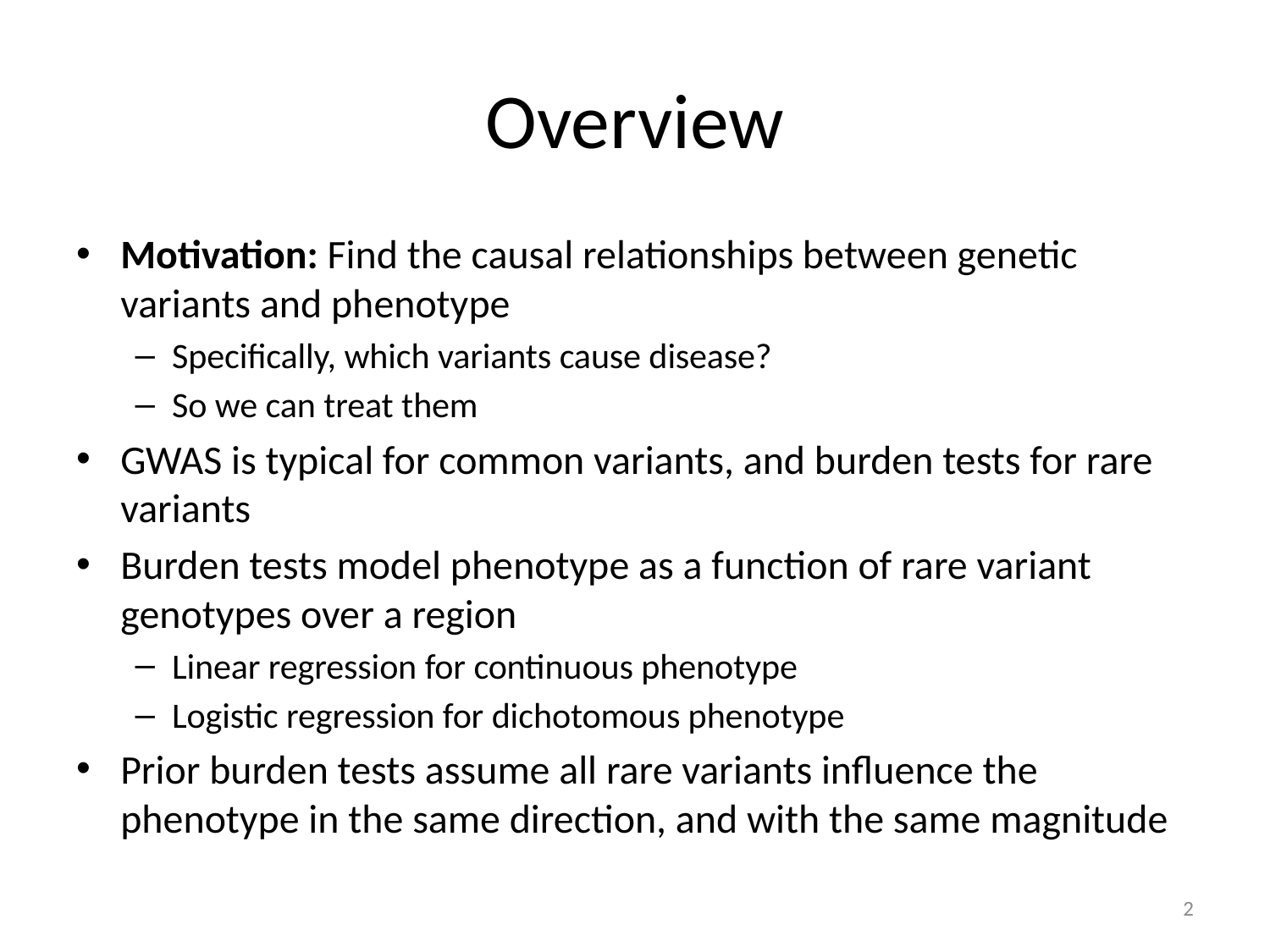

# Overview
Motivation: Find the causal relationships between genetic variants and phenotype
Specifically, which variants cause disease?
So we can treat them
GWAS is typical for common variants, and burden tests for rare variants
Burden tests model phenotype as a function of rare variant genotypes over a region
Linear regression for continuous phenotype
Logistic regression for dichotomous phenotype
Prior burden tests assume all rare variants influence the phenotype in the same direction, and with the same magnitude
2